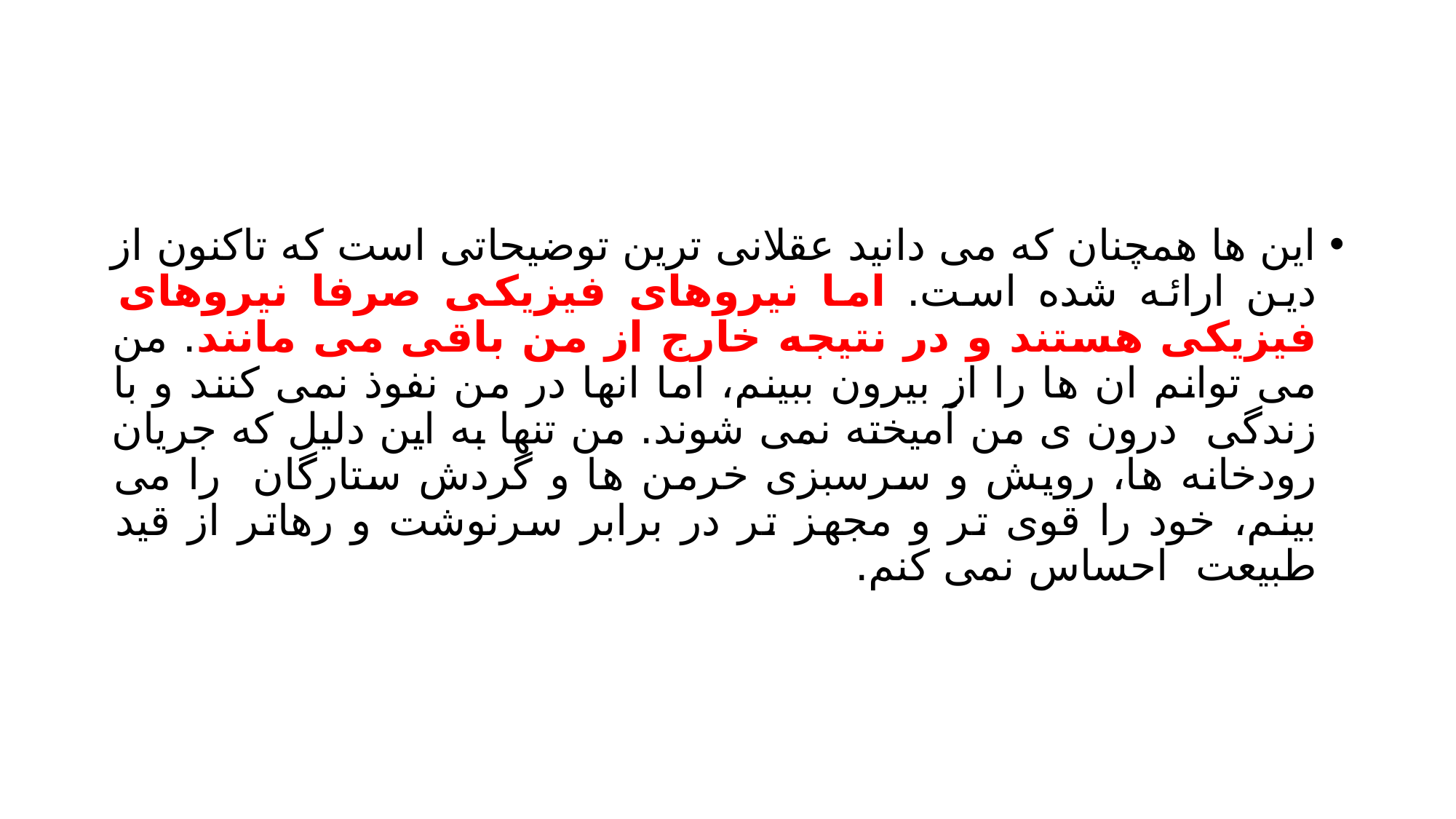

#
این ها همچنان که می دانید عقلانی ترین توضیحاتی است که تاکنون از دین ارائه شده است. اما نیروهای فیزیکی صرفا نیروهای فیزیکی هستند و در نتیجه خارج از من باقی می مانند. من می توانم ان ها را از بیرون ببینم، اما انها در من نفوذ نمی کنند و با زندگی  درون ی من آمیخته نمی شوند. من تنها به این دلیل که جریان رودخانه ها، رویش و سرسبزی خرمن ها و گردش ستارگان  را می بینم، خود را قوی تر و مجهز تر در برابر سرنوشت و رهاتر از قید طبیعت  احساس نمی کنم.